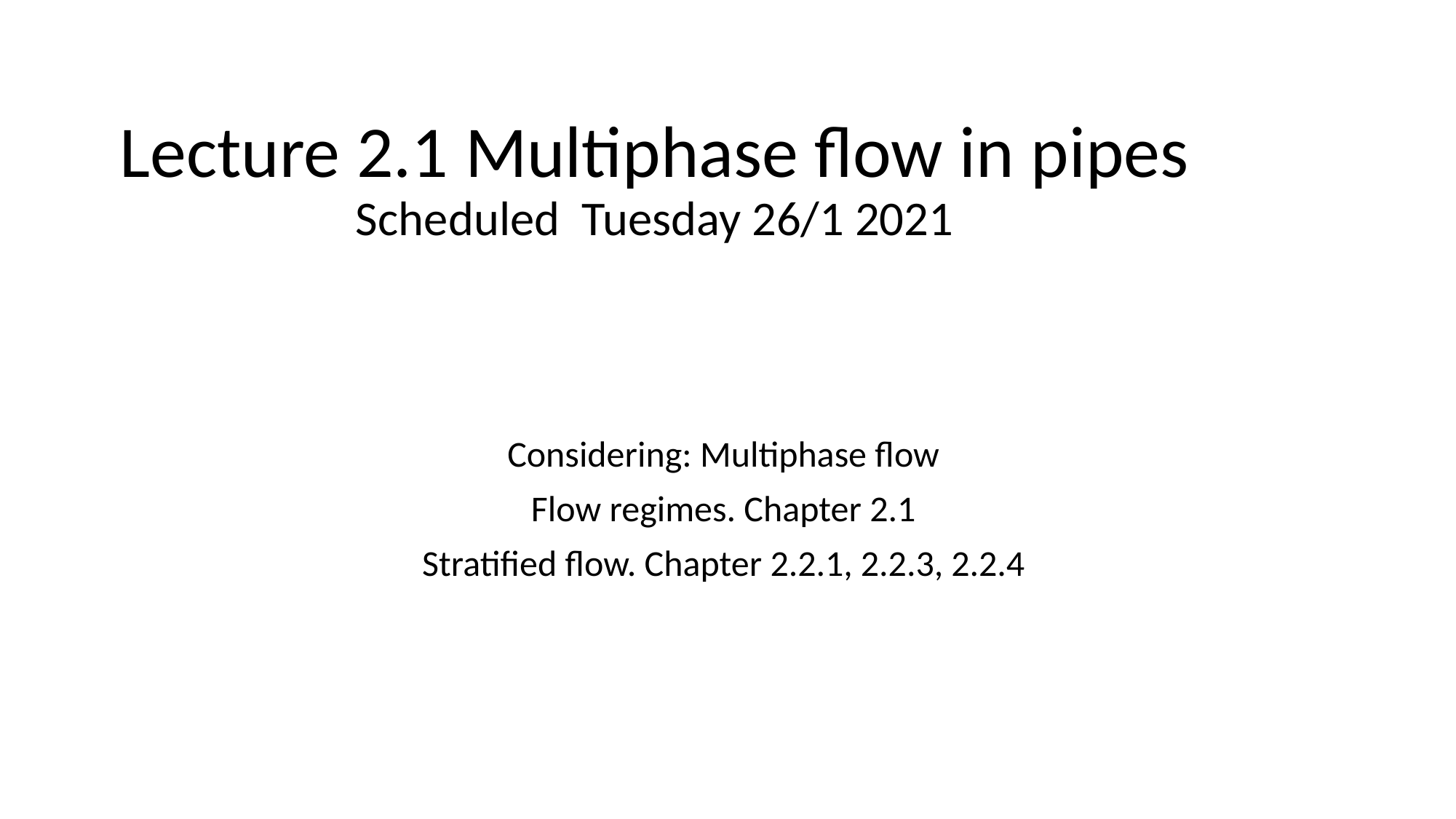

# Lecture 2.1 Multiphase flow in pipes Scheduled  Tuesday 26/1 2021
Considering: Multiphase flow
Flow regimes. Chapter 2.1
Stratified flow. Chapter 2.2.1, 2.2.3, 2.2.4